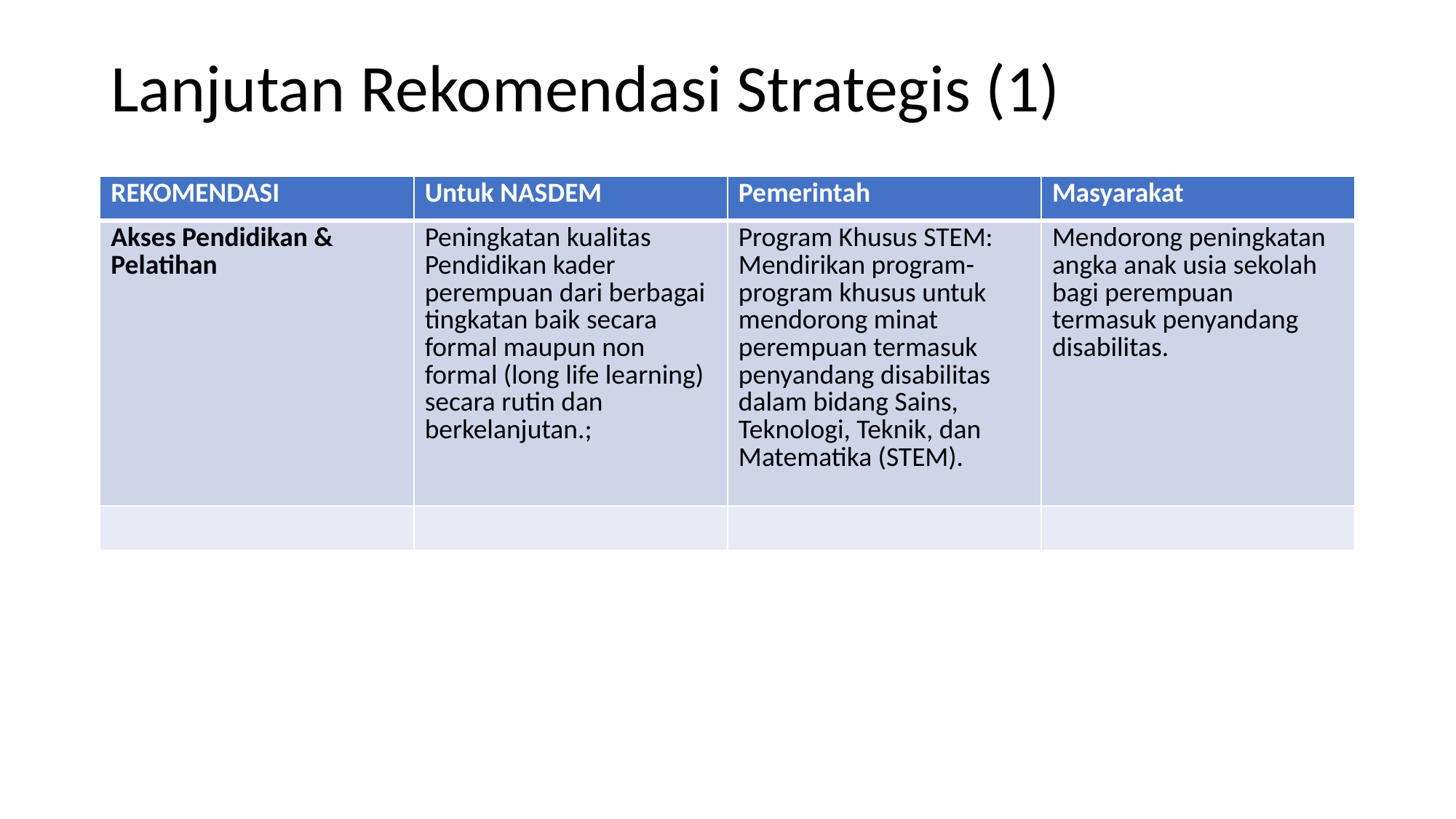

# Lanjutan Rekomendasi Strategis (1)
| REKOMENDASI | Untuk NASDEM | Pemerintah | Masyarakat |
| --- | --- | --- | --- |
| Akses Pendidikan & Pelatihan | Peningkatan kualitas Pendidikan kader perempuan dari berbagai tingkatan baik secara formal maupun non formal (long life learning) secara rutin dan berkelanjutan.; | Program Khusus STEM: Mendirikan program-program khusus untuk mendorong minat perempuan termasuk penyandang disabilitas dalam bidang Sains, Teknologi, Teknik, dan Matematika (STEM). | Mendorong peningkatan angka anak usia sekolah bagi perempuan termasuk penyandang disabilitas. |
|  |  |  |  |